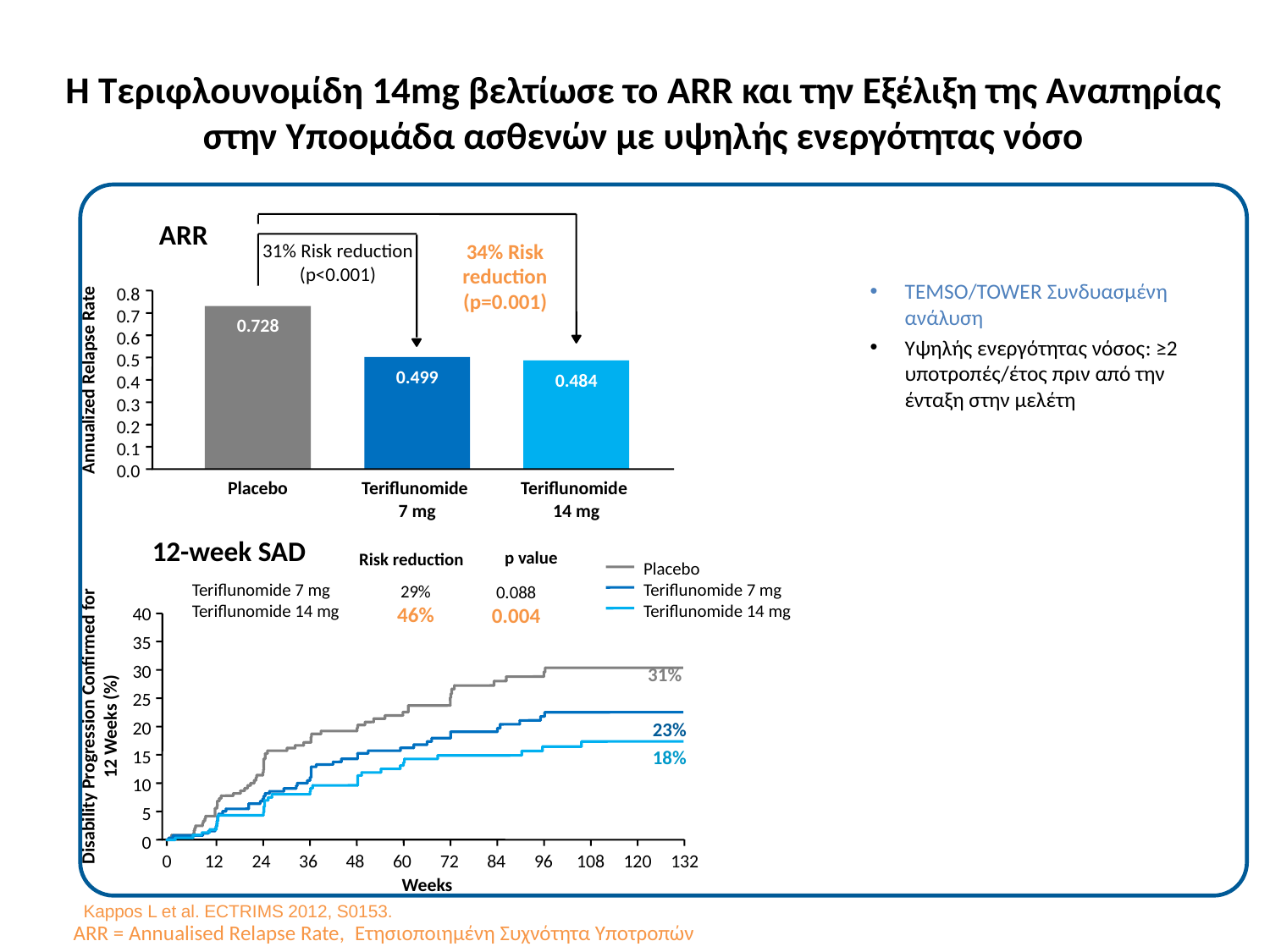

# Η Τεριφλουνομίδη 14mg βελτίωσε το ARR και την Εξέλιξη της Αναπηρίας στην Υποομάδα ασθενών με υψηλής ενεργότητας νόσο

ARR

34% Risk reduction
(p=0.001)
31% Risk reduction
(p<0.001)
0.8

0.7

0.728
0.6
0.5

0.499
0.484
Annualized Relapse Rate
0.4
0.3
0.2
0.1
0.0
Teriflunomide
14 mg
Placebo
Teriflunomide
7 mg
TEMSO/TOWER Συνδυασμένη ανάλυση
Υψηλής ενεργότητας νόσος: ≥2 υποτροπές/έτος πριν από την ένταξη στην μελέτη
12-week SAD
p value
Risk reduction

Teriflunomide 7 mg
Teriflunomide 14 mg
Placebo
Teriflunomide 7 mg
Teriflunomide 14 mg

29%
46%
0.088
0.004

40

35
30
31%

25
Disability Progression Confirmed for 12 Weeks (%)

20
23%

15
18%
10
5
0
0
12
24
36
48
60
72
84
96
108
120
132
Weeks
Kappos L et al. ECTRIMS 2012, S0153.
ARR = Annualised Relapse Rate,  Ετησιοποιημένη Συχνότητα Υποτροπών